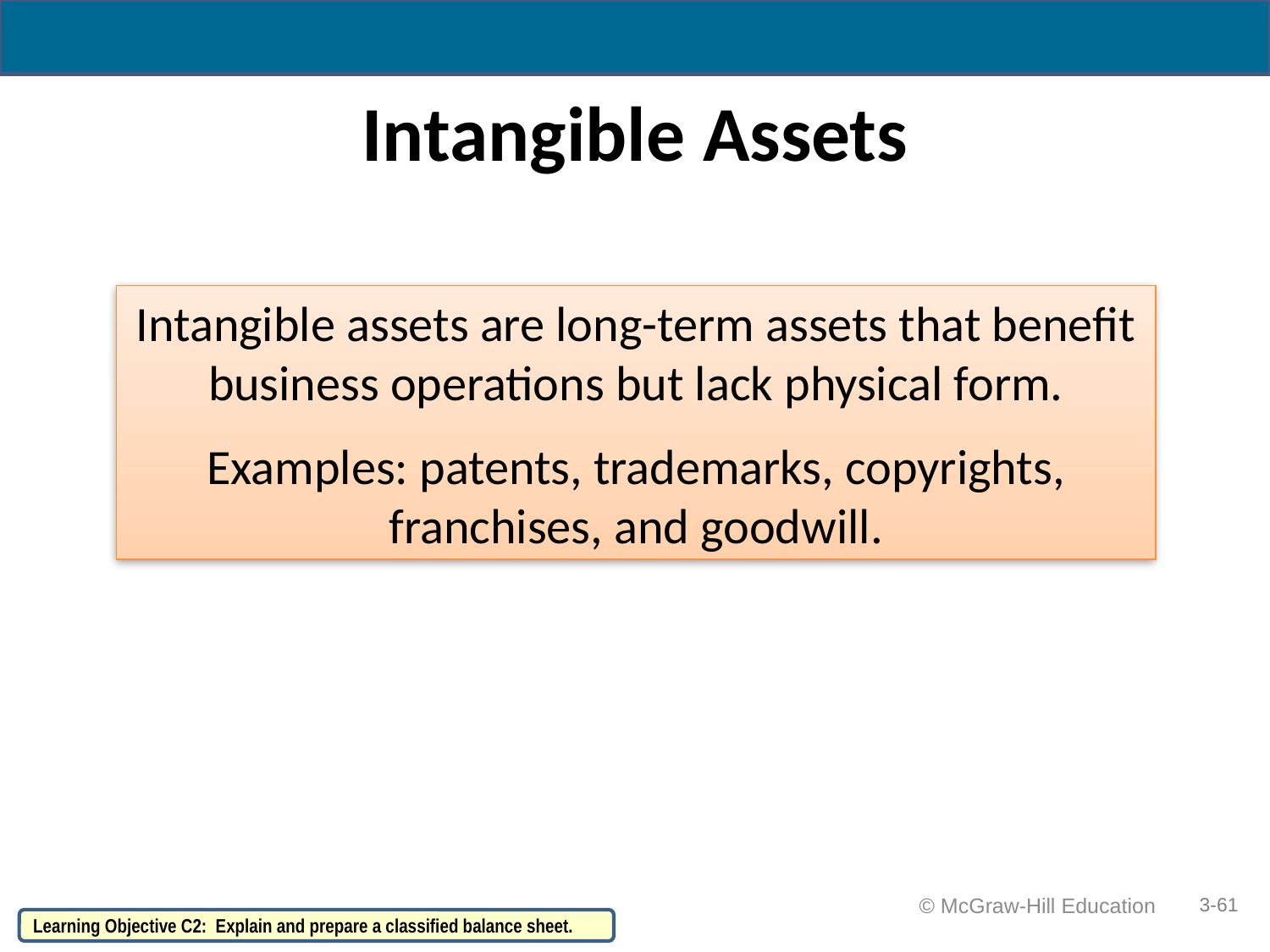

# Intangible Assets
Intangible assets are long-term assets that benefit business operations but lack physical form.
Examples: patents, trademarks, copyrights, franchises, and goodwill.
 © McGraw-Hill Education
3-61
Learning Objective C2:  Explain and prepare a classified balance sheet.